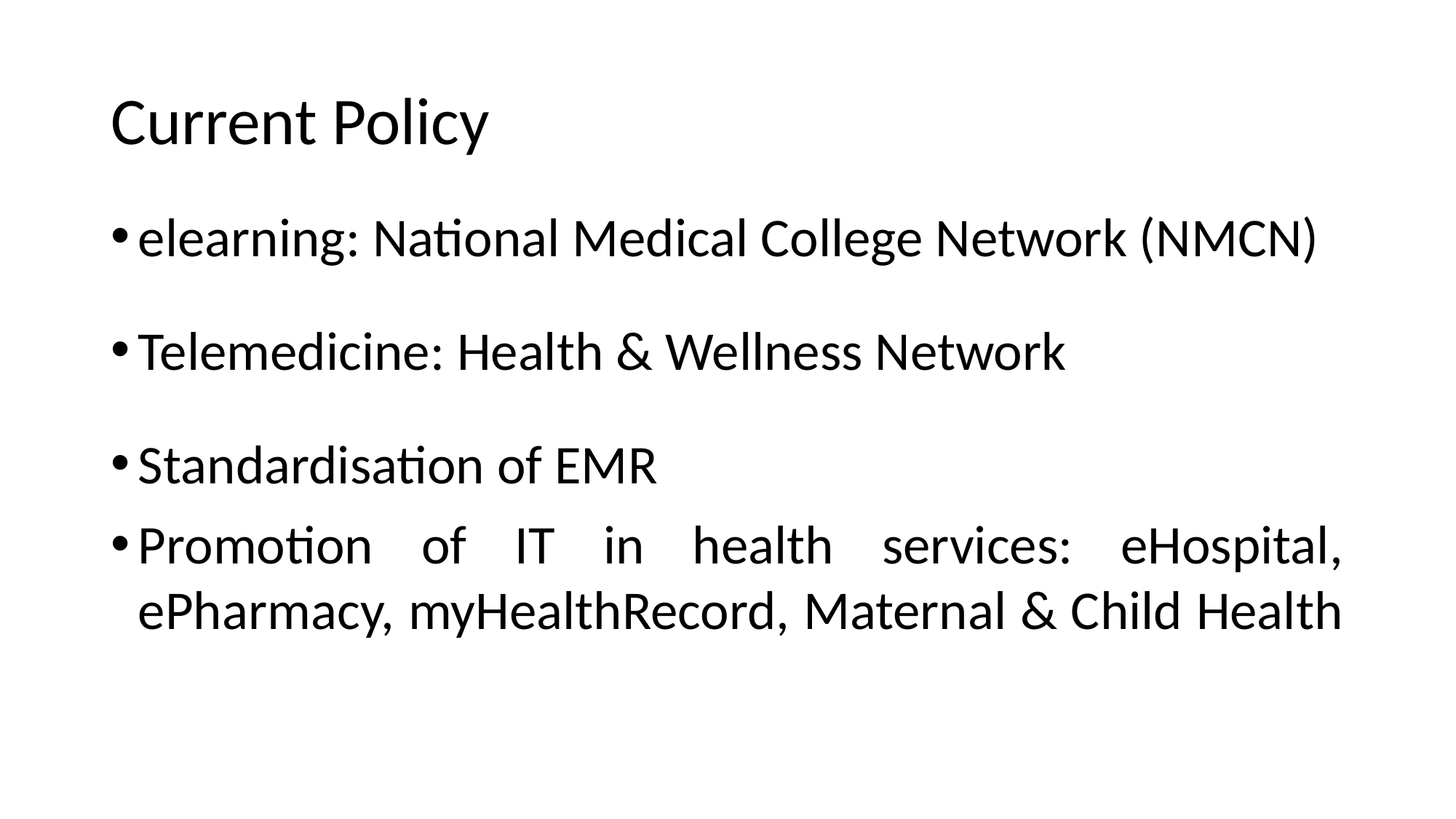

# Current Policy
elearning: National Medical College Network (NMCN)
Telemedicine: Health & Wellness Network
Standardisation of EMR
Promotion of IT in health services: eHospital, ePharmacy, myHealthRecord, Maternal & Child Health